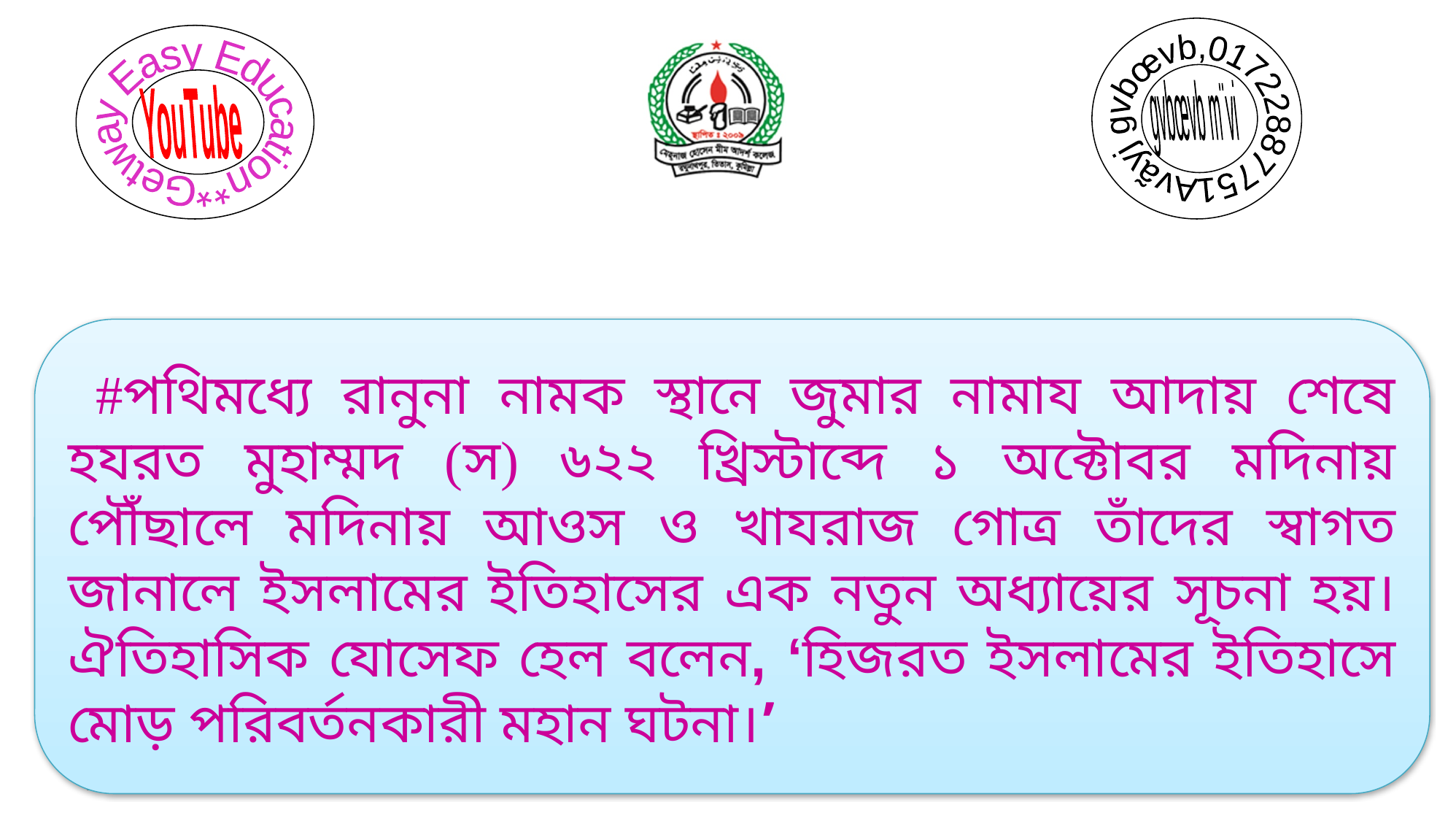

#পথিমধ্যে রানুনা নামক স্থানে জুমার নামায আদায় শেষে হযরত মুহাম্মদ (স) ৬২২ খ্রিস্টাব্দে ১ অক্টোবর মদিনায় পৌঁছালে মদিনায় আওস ও খাযরাজ গোত্র তাঁদের স্বাগত জানালে ইসলামের ইতিহাসের এক নতুন অধ্যায়ের সূচনা হয়। ঐতিহাসিক যোসেফ হেল বলেন, ‘হিজরত ইসলামের ইতিহাসে মোড় পরিবর্তনকারী মহান ঘটনা।’
1/5/2021
23